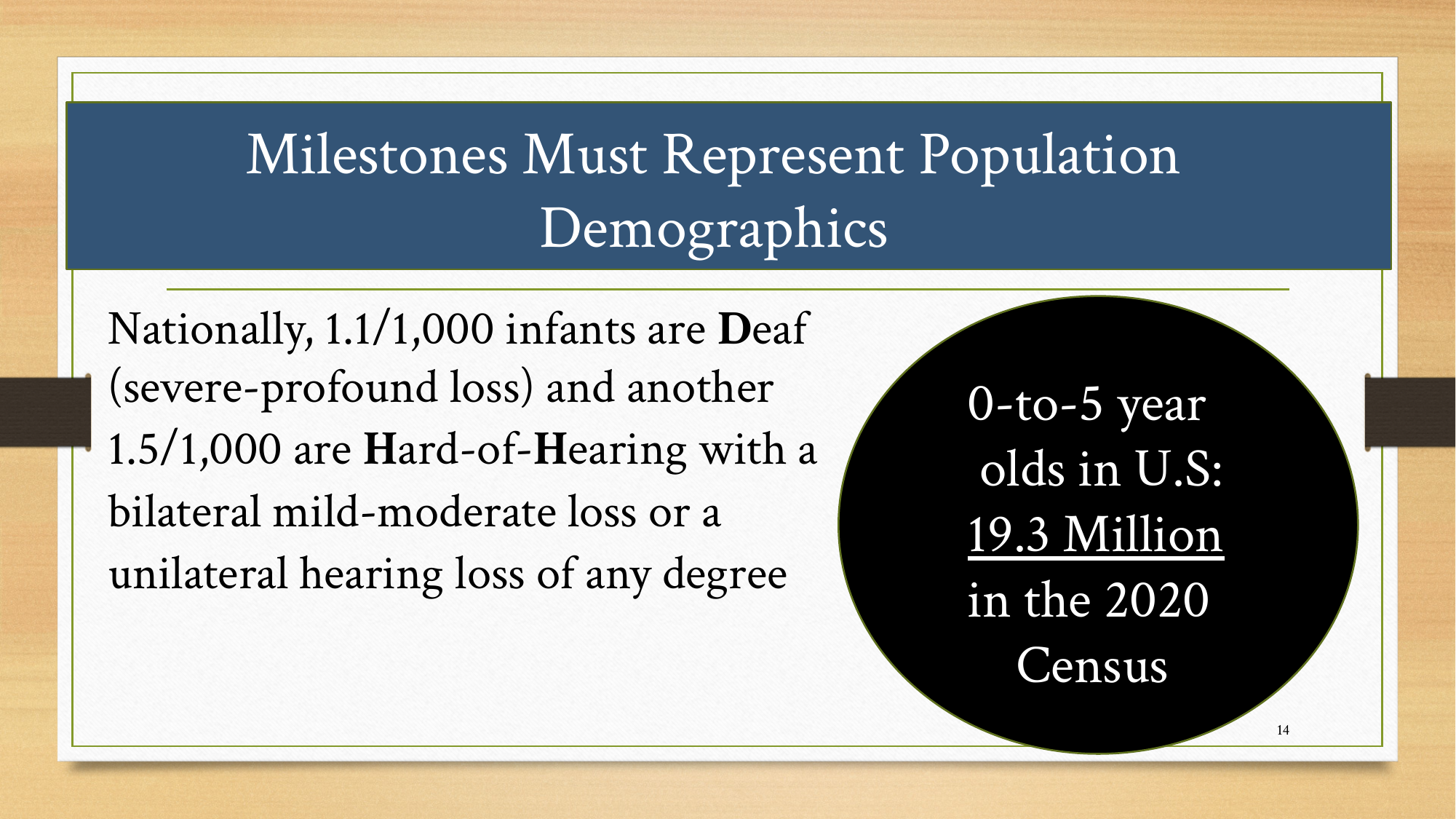

# Milestones Must Represent Population Demographics
Nationally, 1.1/1,000 infants are Deaf (severe-profound loss) and another
1.5/1,000 are Hard-of-Hearing with a bilateral mild-moderate loss or a unilateral hearing loss of any degree

0-to-5 year     olds in U.S: 19.3 Million in the 2020
    Census
14